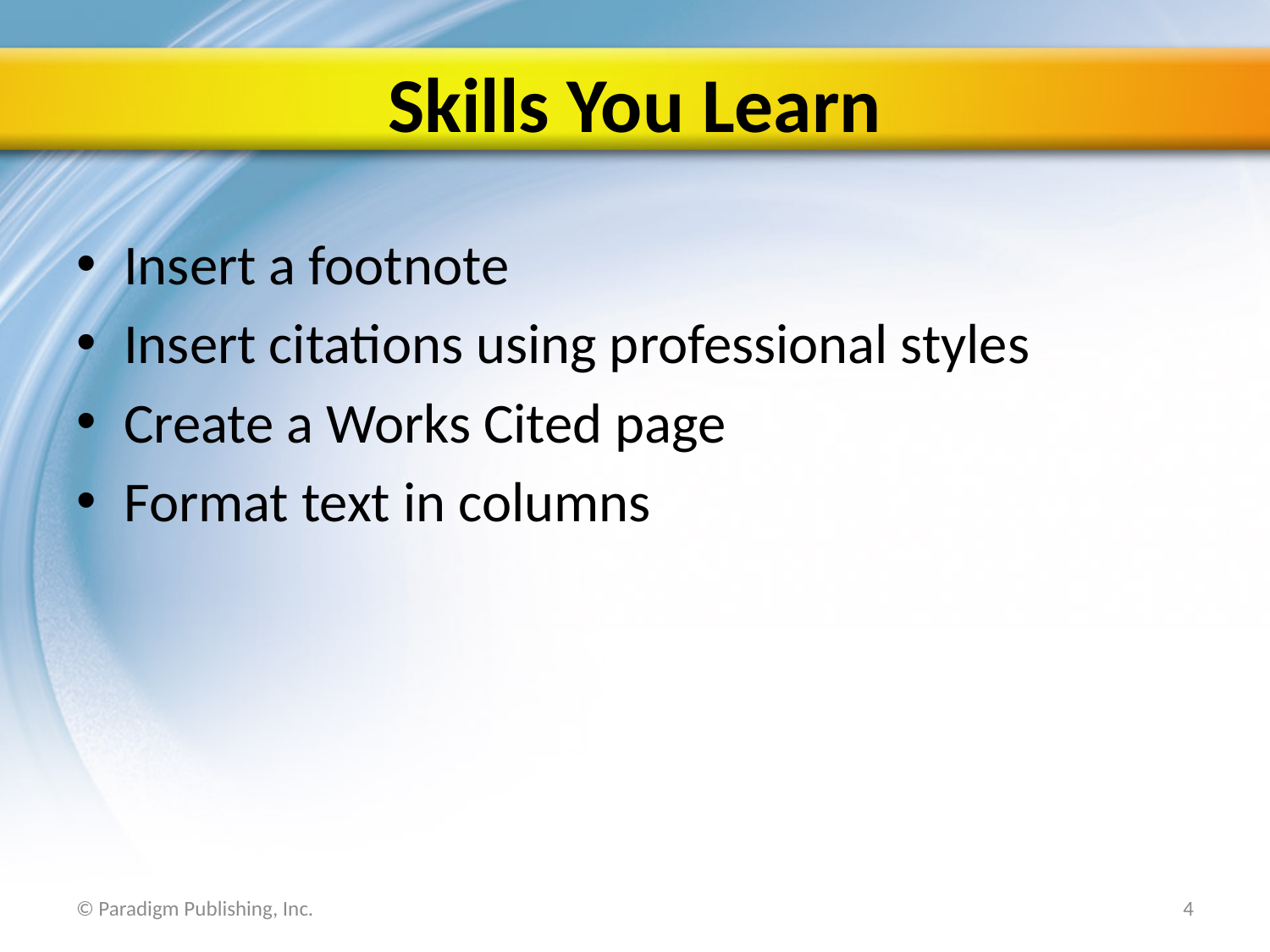

# Skills You Learn
Insert a footnote
Insert citations using professional styles
Create a Works Cited page
Format text in columns
© Paradigm Publishing, Inc.
4